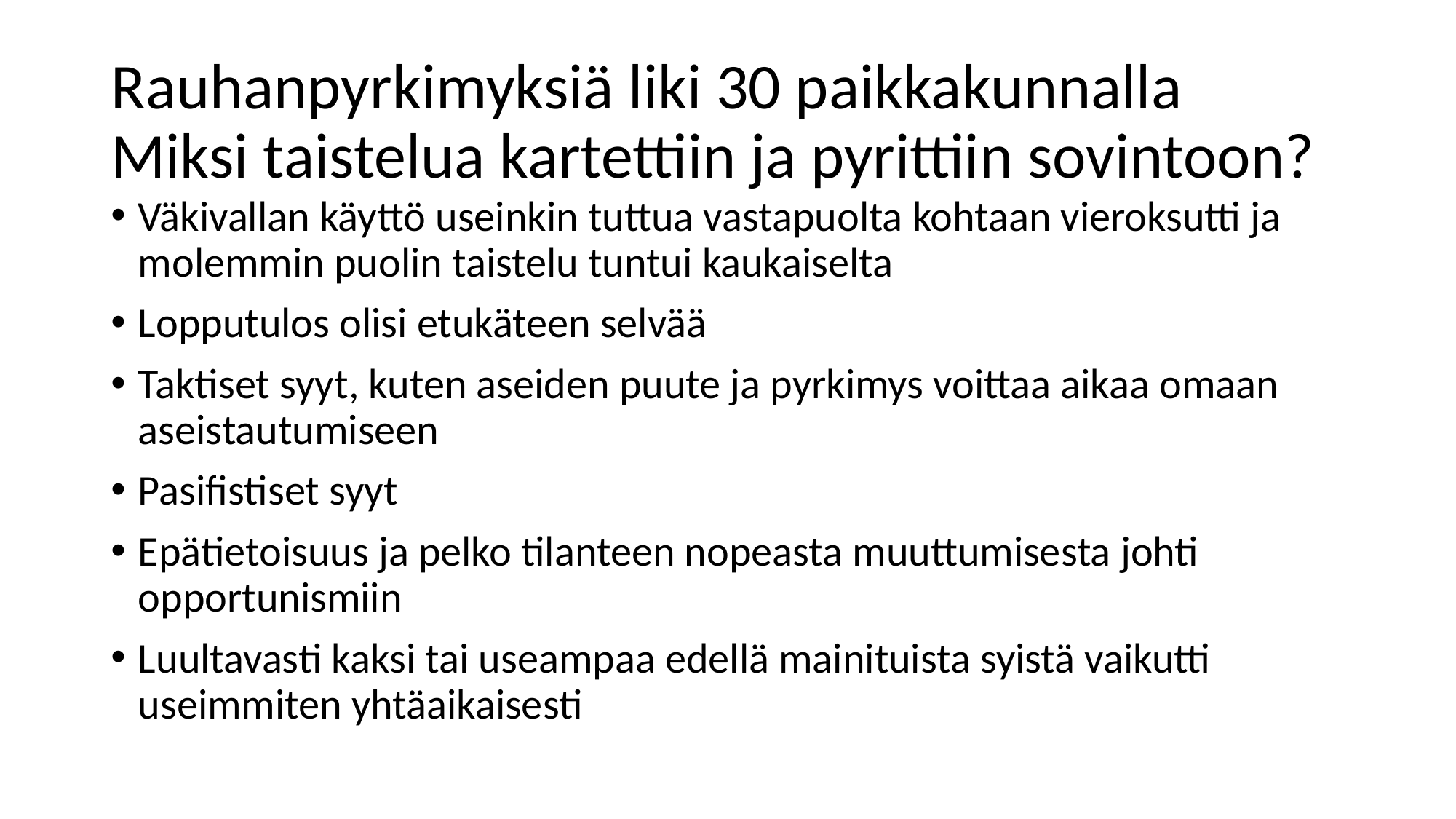

# Rauhanpyrkimyksiä liki 30 paikkakunnalla Miksi taistelua kartettiin ja pyrittiin sovintoon?
Väkivallan käyttö useinkin tuttua vastapuolta kohtaan vieroksutti ja molemmin puolin taistelu tuntui kaukaiselta
Lopputulos olisi etukäteen selvää
Taktiset syyt, kuten aseiden puute ja pyrkimys voittaa aikaa omaan aseistautumiseen
Pasifistiset syyt
Epätietoisuus ja pelko tilanteen nopeasta muuttumisesta johti opportunismiin
Luultavasti kaksi tai useampaa edellä mainituista syistä vaikutti useimmiten yhtäaikaisesti